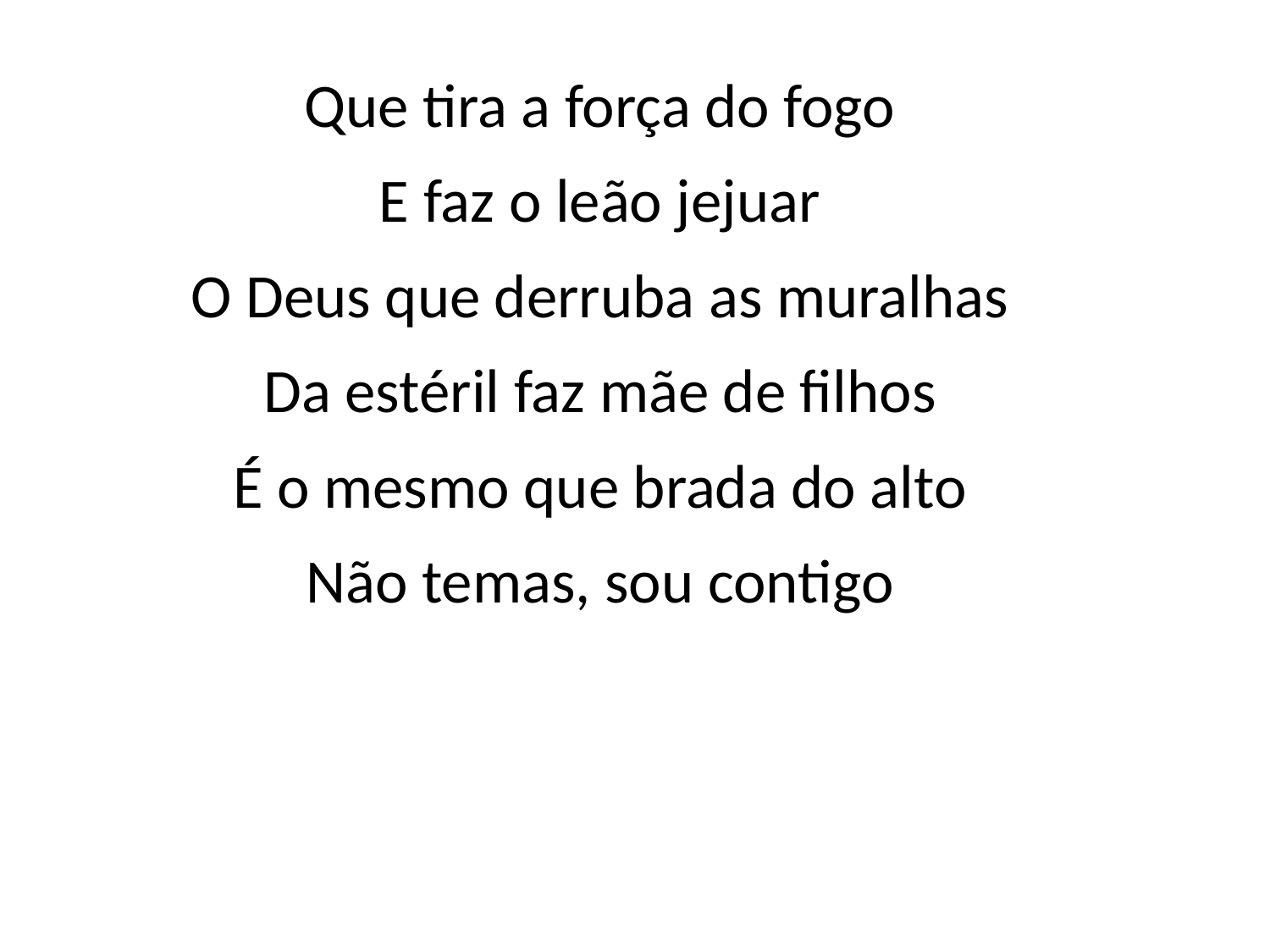

Que tira a força do fogo

E faz o leão jejuar

O Deus que derruba as muralhas

Da estéril faz mãe de filhos

É o mesmo que brada do alto

Não temas, sou contigo

#